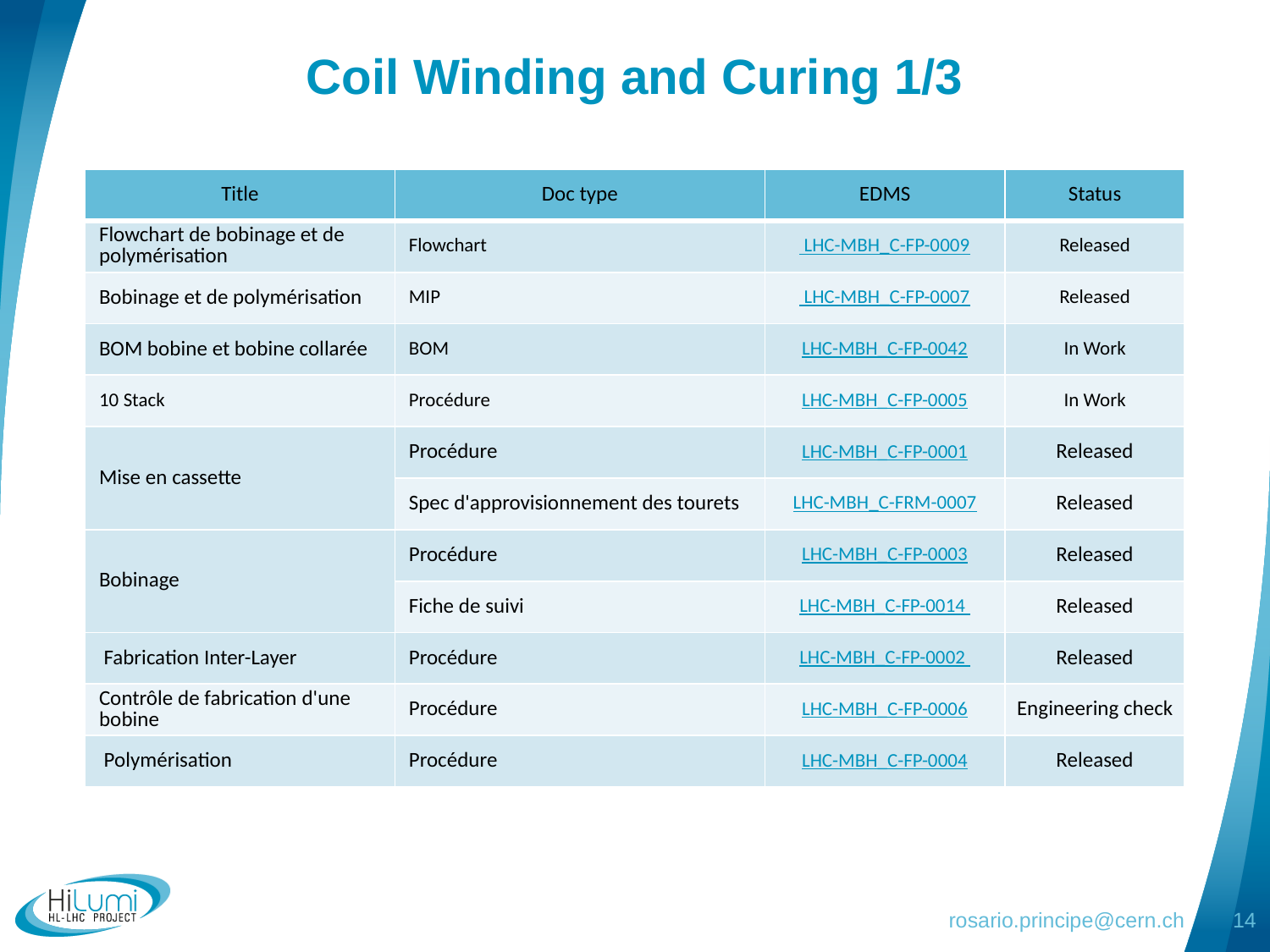

# Coil Winding and Curing 1/3
| Title | Doc type | EDMS | Status |
| --- | --- | --- | --- |
| Flowchart de bobinage et de polymérisation | Flowchart | LHC-MBH\_C-FP-0009 | Released |
| Bobinage et de polymérisation | MIP | LHC-MBH\_C-FP-0007 | Released |
| BOM bobine et bobine collarée | BOM | LHC-MBH\_C-FP-0042 | In Work |
| 10 Stack | Procédure | LHC-MBH\_C-FP-0005 | In Work |
| Mise en cassette | Procédure | LHC-MBH\_C-FP-0001 | Released |
|  | Spec d'approvisionnement des tourets | LHC-MBH\_C-FRM-0007 | Released |
| Bobinage | Procédure | LHC-MBH\_C-FP-0003 | Released |
|  | Fiche de suivi | LHC-MBH\_C-FP-0014 | Released |
| Fabrication Inter-Layer | Procédure | LHC-MBH\_C-FP-0002 | Released |
| Contrôle de fabrication d'une bobine | Procédure | LHC-MBH\_C-FP-0006 | Engineering check |
| Polymérisation | Procédure | LHC-MBH\_C-FP-0004 | Released |
rosario.principe@cern.ch
14